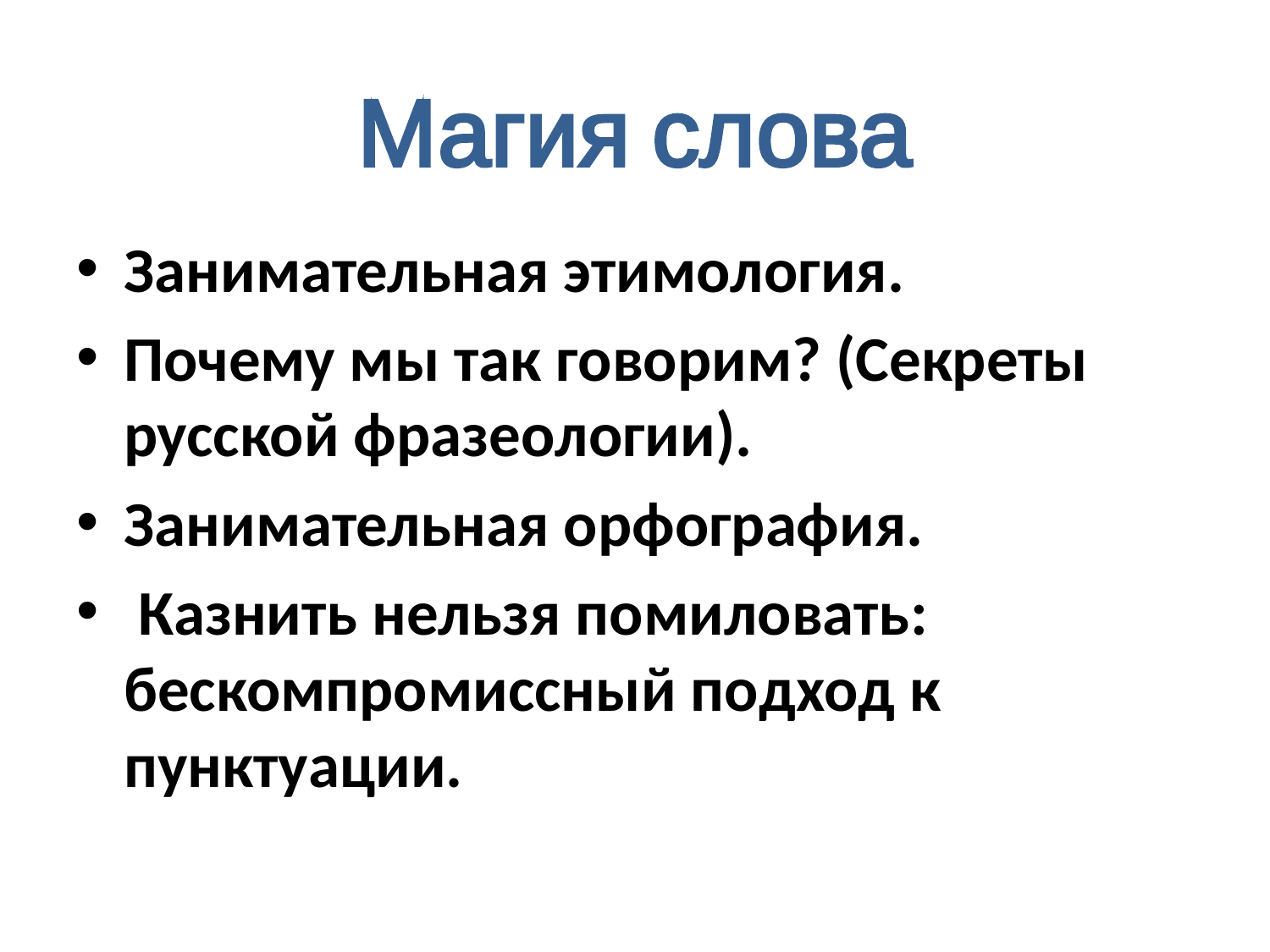

# Магия слова
Занимательная этимология.
Почему мы так говорим? (Секреты русской фразеологии).
Занимательная орфография.
 Казнить нельзя помиловать: бескомпромиссный подход к пунктуации.